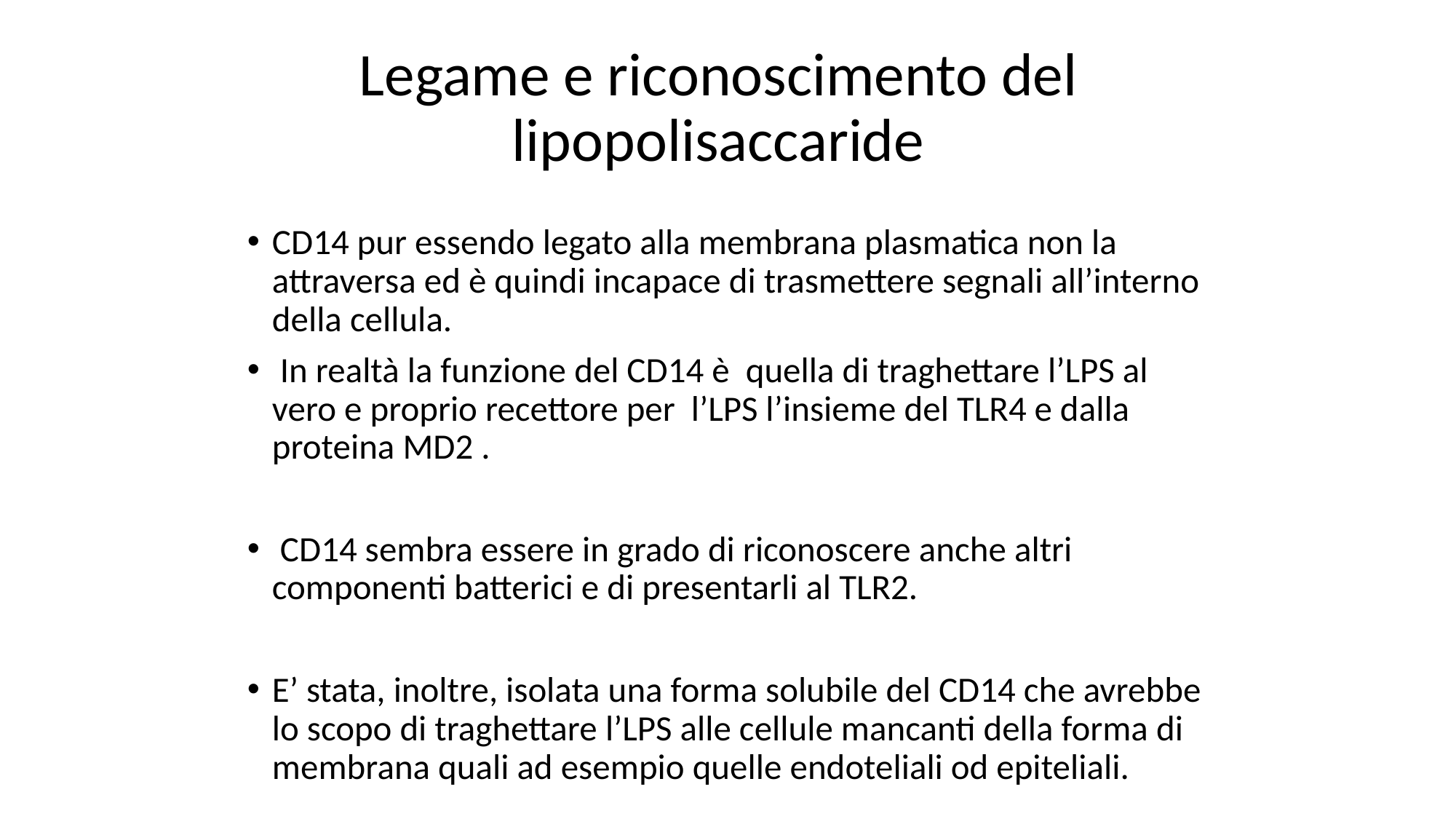

# Legame e riconoscimento del lipopolisaccaride
CD14 pur essendo legato alla membrana plasmatica non la attraversa ed è quindi incapace di trasmettere segnali all’interno della cellula.
 In realtà la funzione del CD14 è  quella di traghettare l’LPS al vero e proprio recettore per  l’LPS l’insieme del TLR4 e dalla proteina MD2 .

 CD14 sembra essere in grado di riconoscere anche altri componenti batterici e di presentarli al TLR2.

E’ stata, inoltre, isolata una forma solubile del CD14 che avrebbe lo scopo di traghettare l’LPS alle cellule mancanti della forma di membrana quali ad esempio quelle endoteliali od epiteliali.